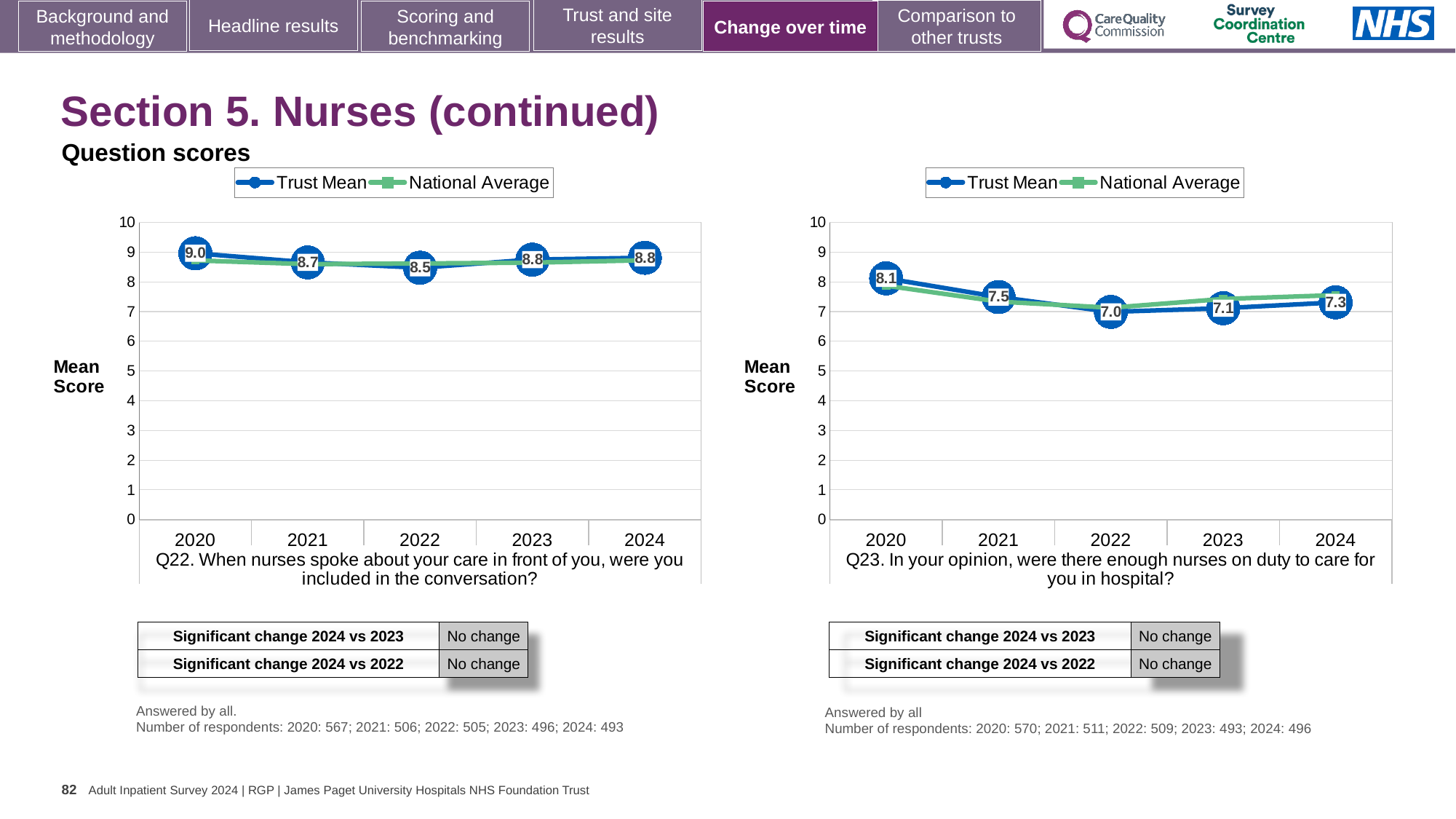

# Section 5. Nurses (continued)
Question scores

### Chart

| Category | Trust Mean | National Average |
|---|---|---|
| 2020 | 8.963337291491994 | 8.7236833998789 |
| 2021 | 8.65698322587402 | 8.597849585287333 |
| 2022 | 8.477490571124633 | 8.620818019232726 |
| 2023 | 8.750086256316372 | 8.647785295224693 |
| 2024 | 8.811063028062387 | 8.72793031996795 |

### Chart

| Category | Trust Mean | National Average |
|---|---|---|
| 2020 | 8.119844261533942 | 7.872189679197843 |
| 2021 | 7.490732222010855 | 7.337001090444097 |
| 2022 | 6.991402737006458 | 7.131068972405187 |
| 2023 | 7.114135372290737 | 7.426002125424722 |
| 2024 | 7.311836580675124 | 7.554067821635136 |
| Significant change 2024 vs 2023 | No change |
| --- | --- |
| Significant change 2024 vs 2022 | No change |
| Significant change 2024 vs 2023 | No change |
| --- | --- |
| Significant change 2024 vs 2022 | No change |
Answered by all.
Number of respondents: 2020: 567; 2021: 506; 2022: 505; 2023: 496; 2024: 493

Answered by all
Number of respondents: 2020: 570; 2021: 511; 2022: 509; 2023: 493; 2024: 496

82